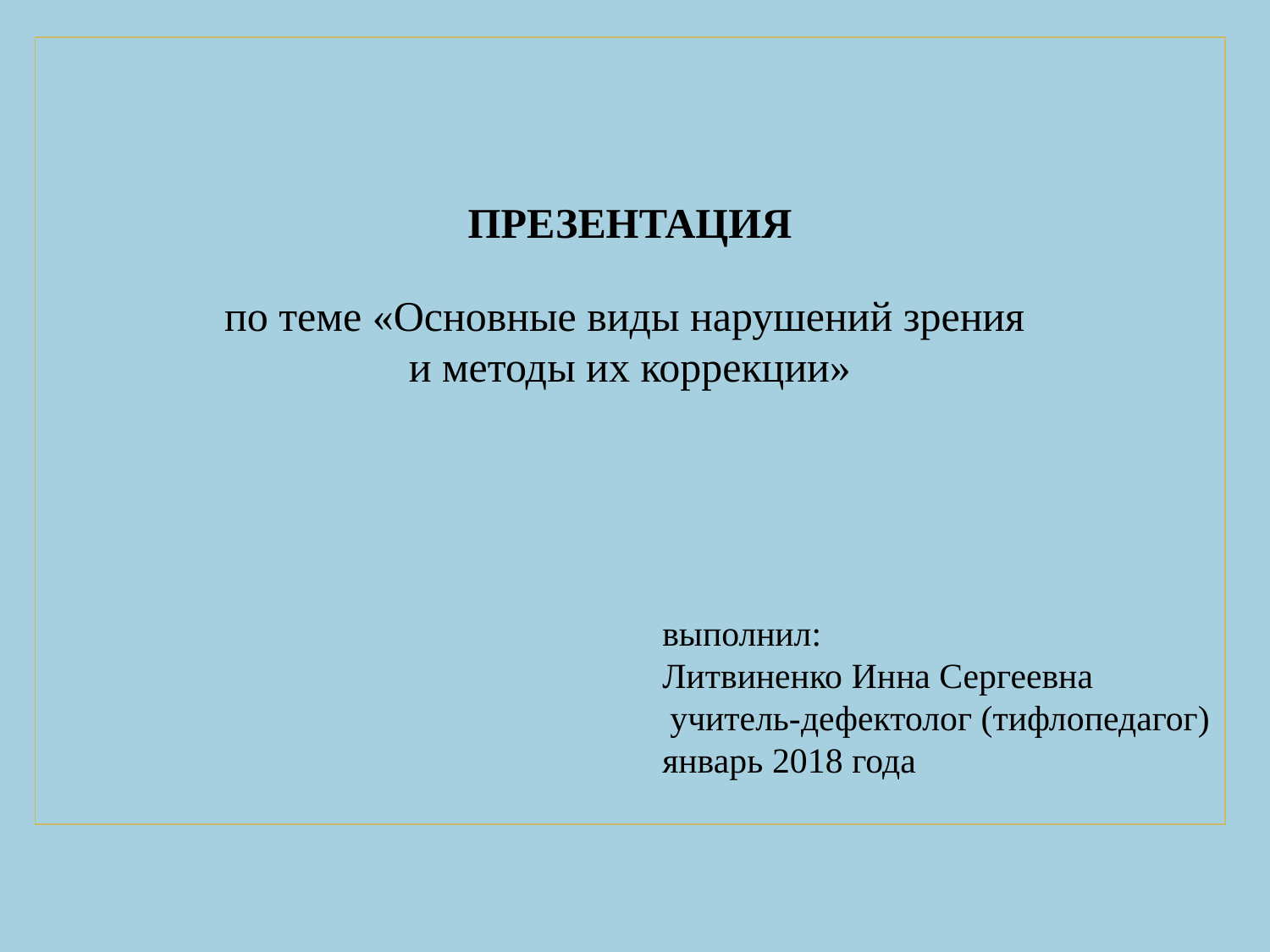

ПРЕЗЕНТАЦИЯ

по теме «Основные виды нарушений зрения
и методы их коррекции»

				            выполнил:
                                                       	            Литвиненко Инна Сергеевна
                                                                      учитель-дефектолог (тифлопедагог)
				            январь 2018 года